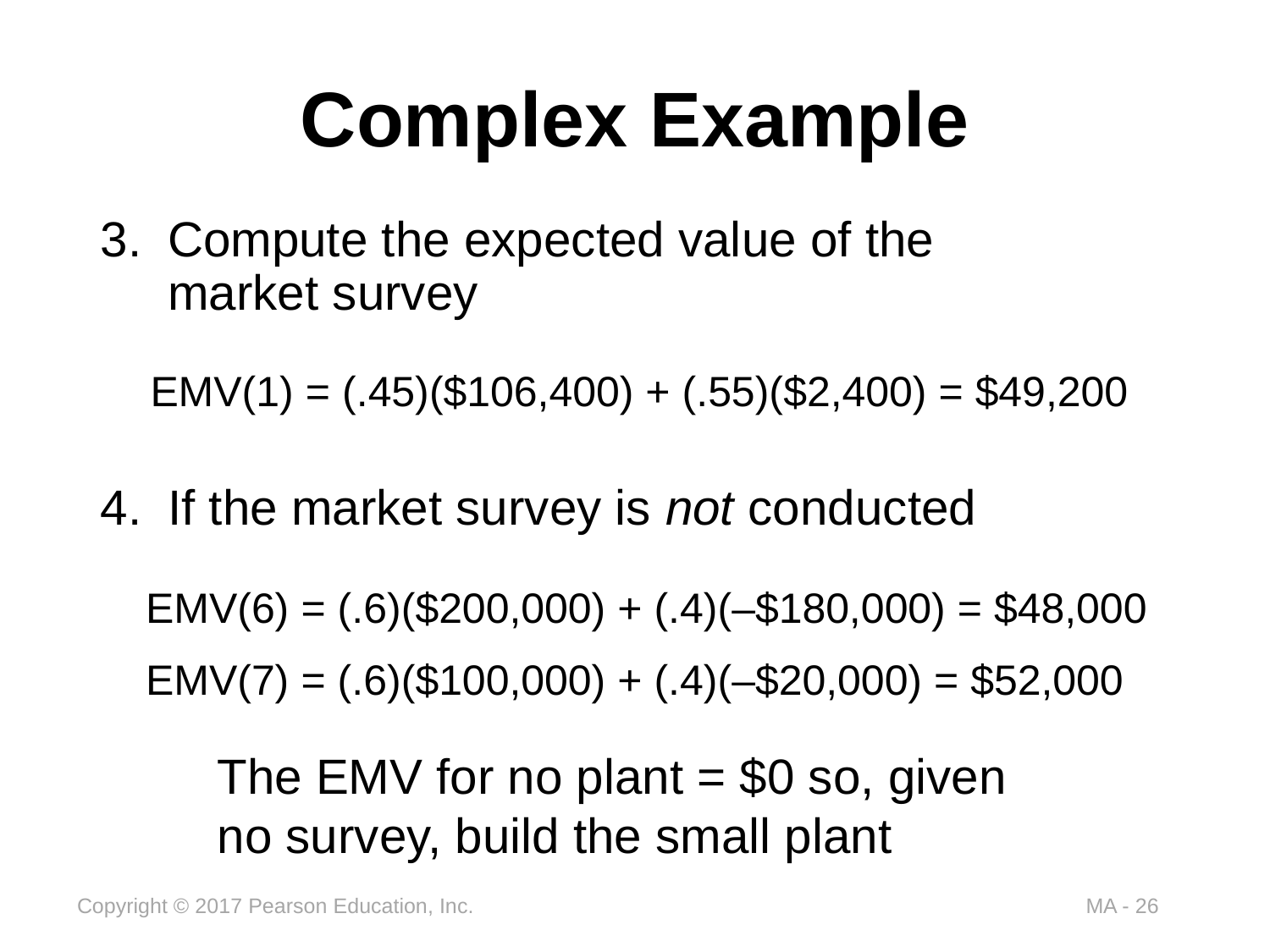

# Complex Example
Compute the expected value of the market survey
EMV(1) = (.45)($106,400) + (.55)($2,400) = $49,200
If the market survey is not conducted
EMV(6) = (.6)($200,000) + (.4)(–$180,000) = $48,000
EMV(7) = (.6)($100,000) + (.4)(–$20,000) = $52,000
The EMV for no plant = $0 so, given no survey, build the small plant